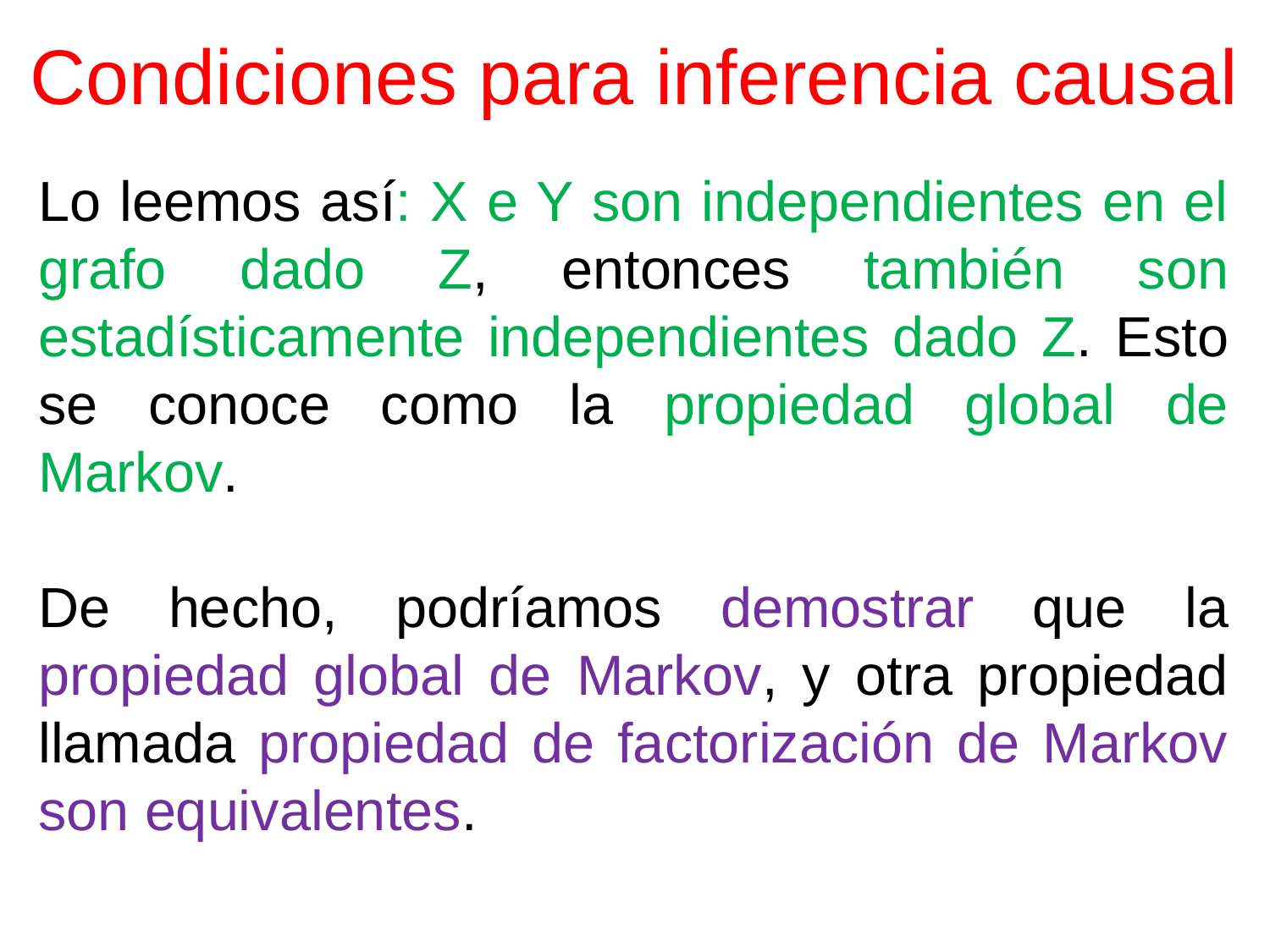

# Condiciones para inferencia causal
Lo leemos así: X e Y son independientes en el grafo dado Z, entonces también son estadísticamente independientes dado Z. Esto se conoce como la propiedad global de Markov.

De hecho, podríamos demostrar que la propiedad global de Markov, y otra propiedad llamada propiedad de factorización de Markov son equivalentes.